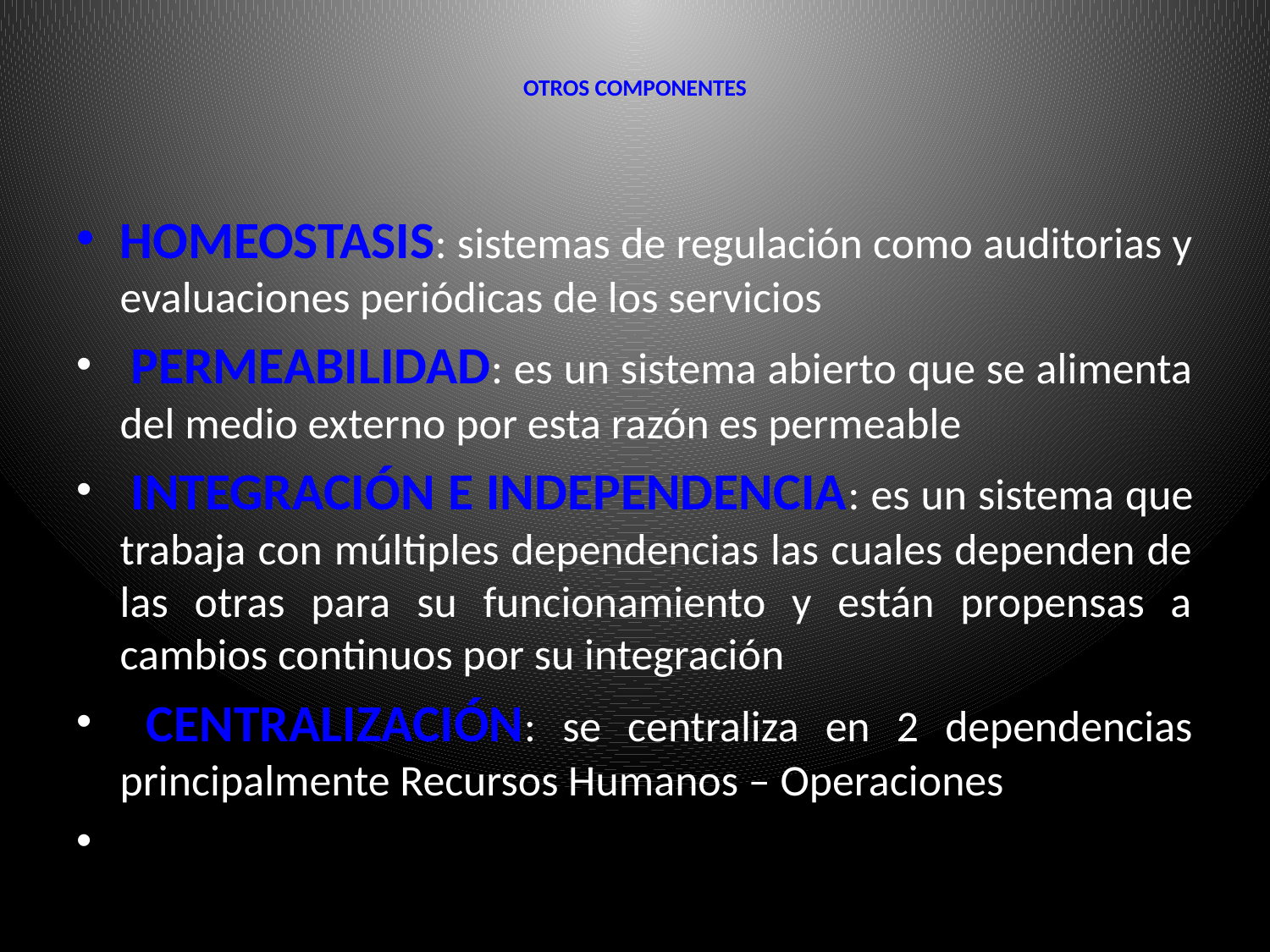

# OTROS COMPONENTES

HOMEOSTASIS: sistemas de regulación como auditorias y evaluaciones periódicas de los servicios
 PERMEABILIDAD: es un sistema abierto que se alimenta del medio externo por esta razón es permeable
 INTEGRACIÓN E INDEPENDENCIA: es un sistema que trabaja con múltiples dependencias las cuales dependen de las otras para su funcionamiento y están propensas a cambios continuos por su integración
 CENTRALIZACIÓN: se centraliza en 2 dependencias principalmente Recursos Humanos – Operaciones